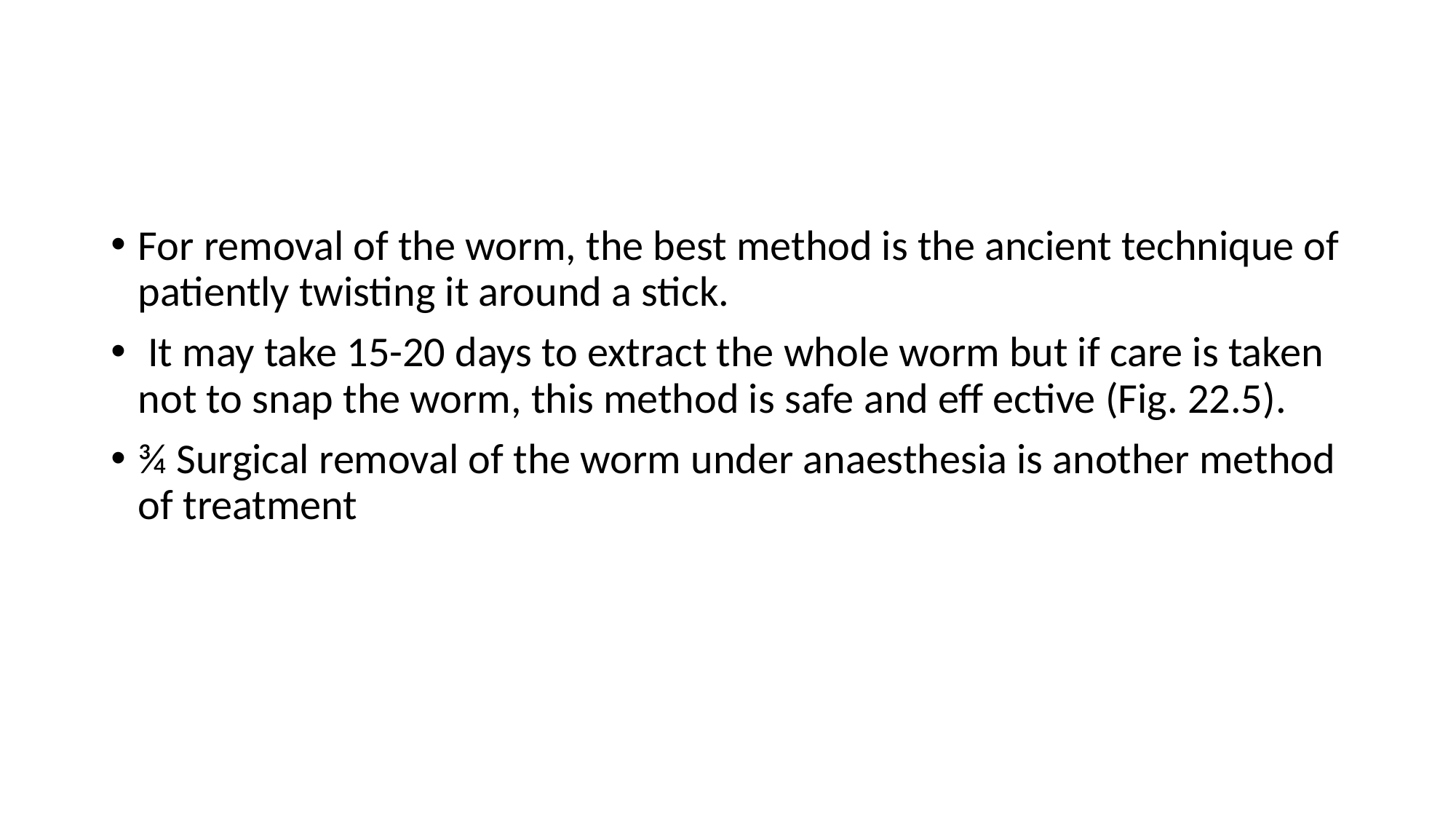

#
For removal of the worm, the best method is the ancient technique of patiently twisting it around a stick.
 It may take 15-20 days to extract the whole worm but if care is taken not to snap the worm, this method is safe and eff ective (Fig. 22.5).
¾ Surgical removal of the worm under anaesthesia is another method of treatment